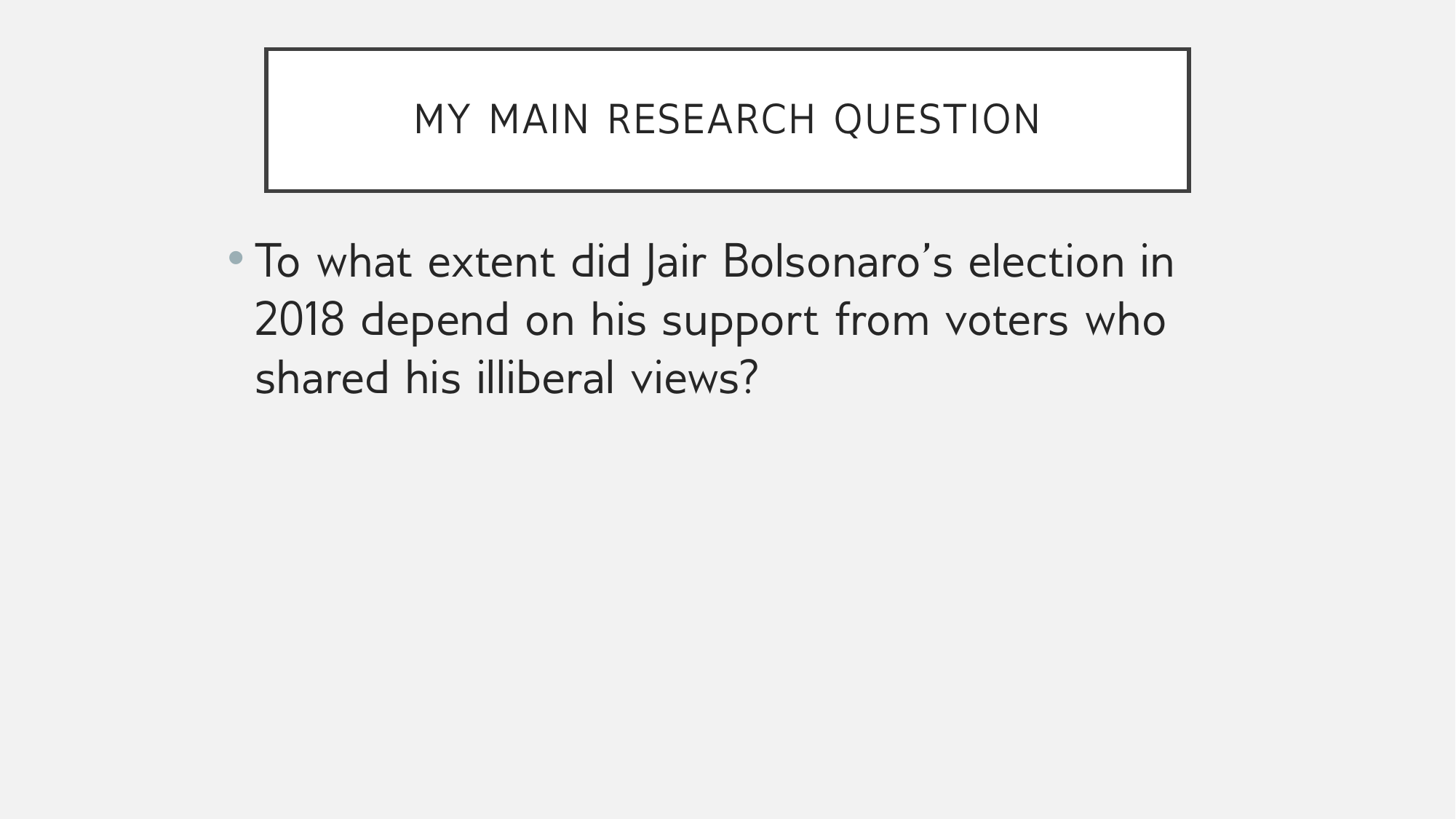

# My main research question
To what extent did Jair Bolsonaro’s election in 2018 depend on his support from voters who shared his illiberal views?